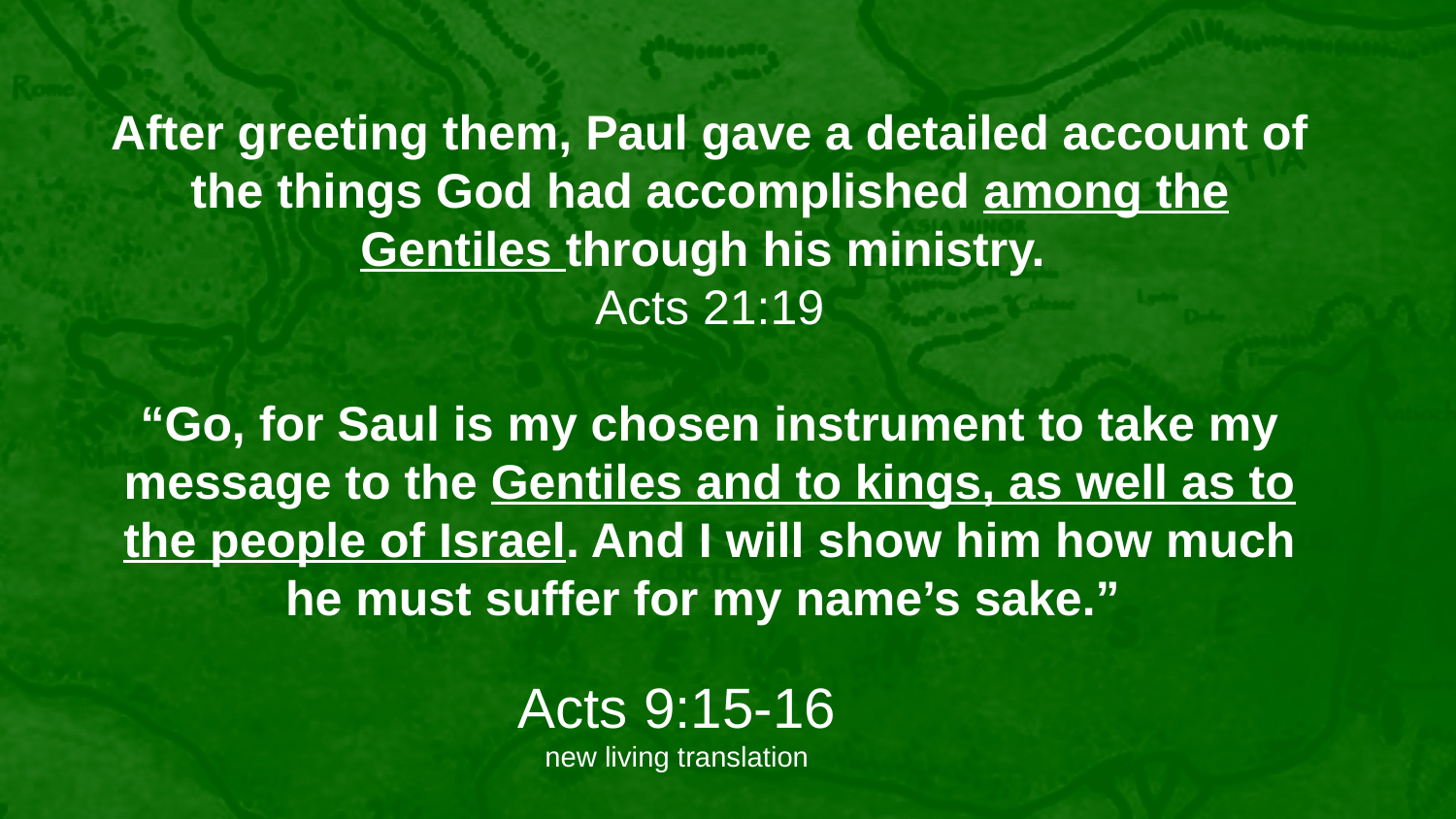

After greeting them, Paul gave a detailed account of the things God had accomplished among the Gentiles through his ministry.
Acts 21:19

“Go, for Saul is my chosen instrument to take my message to the Gentiles and to kings, as well as to the people of Israel. And I will show him how much he must suffer for my name’s sake.”
Acts 9:15-16
new living translation